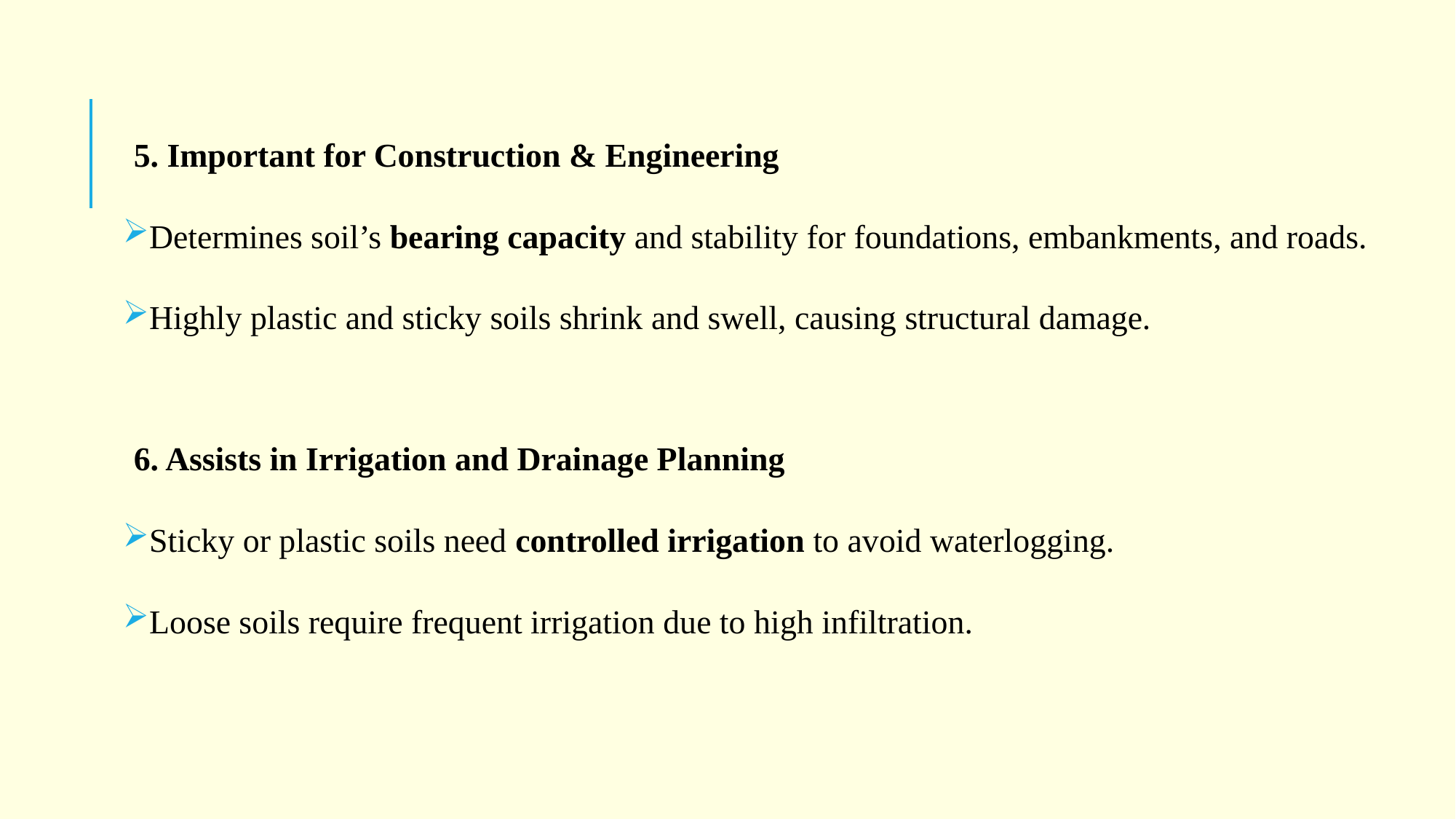

5. Important for Construction & Engineering
Determines soil’s bearing capacity and stability for foundations, embankments, and roads.
Highly plastic and sticky soils shrink and swell, causing structural damage.
6. Assists in Irrigation and Drainage Planning
Sticky or plastic soils need controlled irrigation to avoid waterlogging.
Loose soils require frequent irrigation due to high infiltration.